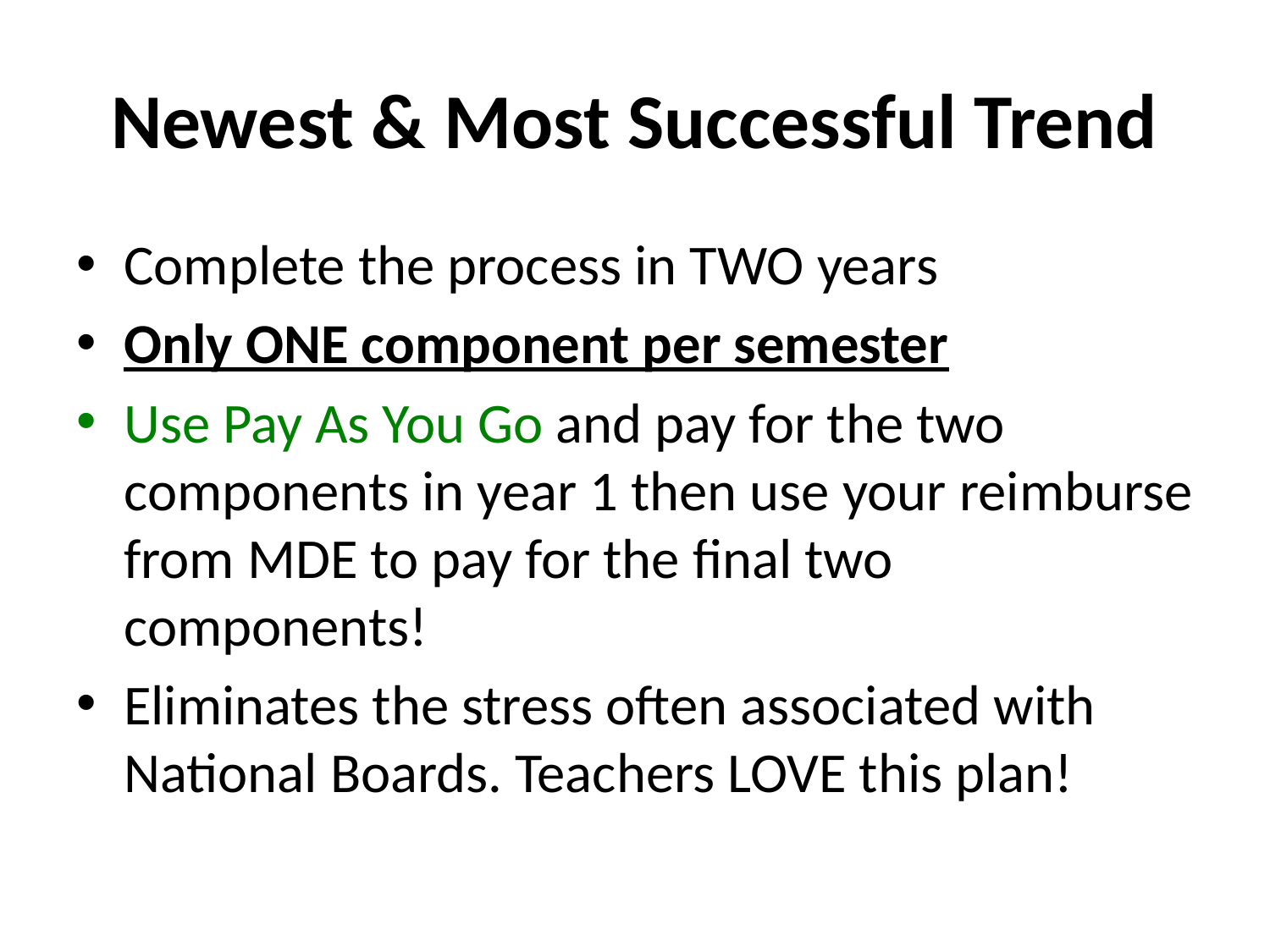

# Newest & Most Successful Trend
Complete the process in TWO years
Only ONE component per semester
Use Pay As You Go and pay for the two components in year 1 then use your reimburse from MDE to pay for the final two components!
Eliminates the stress often associated with National Boards. Teachers LOVE this plan!